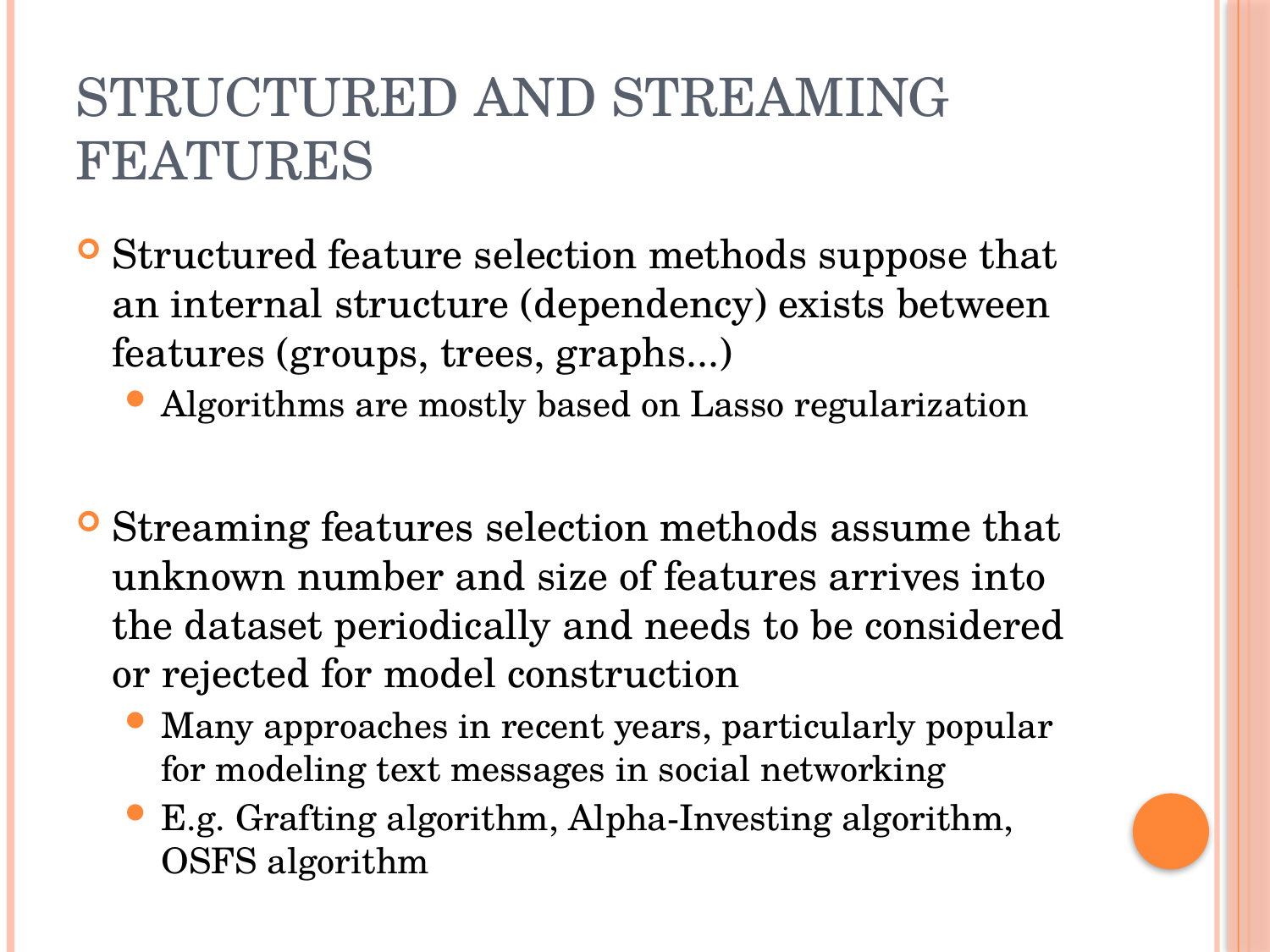

# Structured and Streaming features
Structured feature selection methods suppose that an internal structure (dependency) exists between features (groups, trees, graphs...)
Algorithms are mostly based on Lasso regularization

Streaming features selection methods assume that unknown number and size of features arrives into the dataset periodically and needs to be considered or rejected for model construction
Many approaches in recent years, particularly popular for modeling text messages in social networking
E.g. Grafting algorithm, Alpha-Investing algorithm, OSFS algorithm